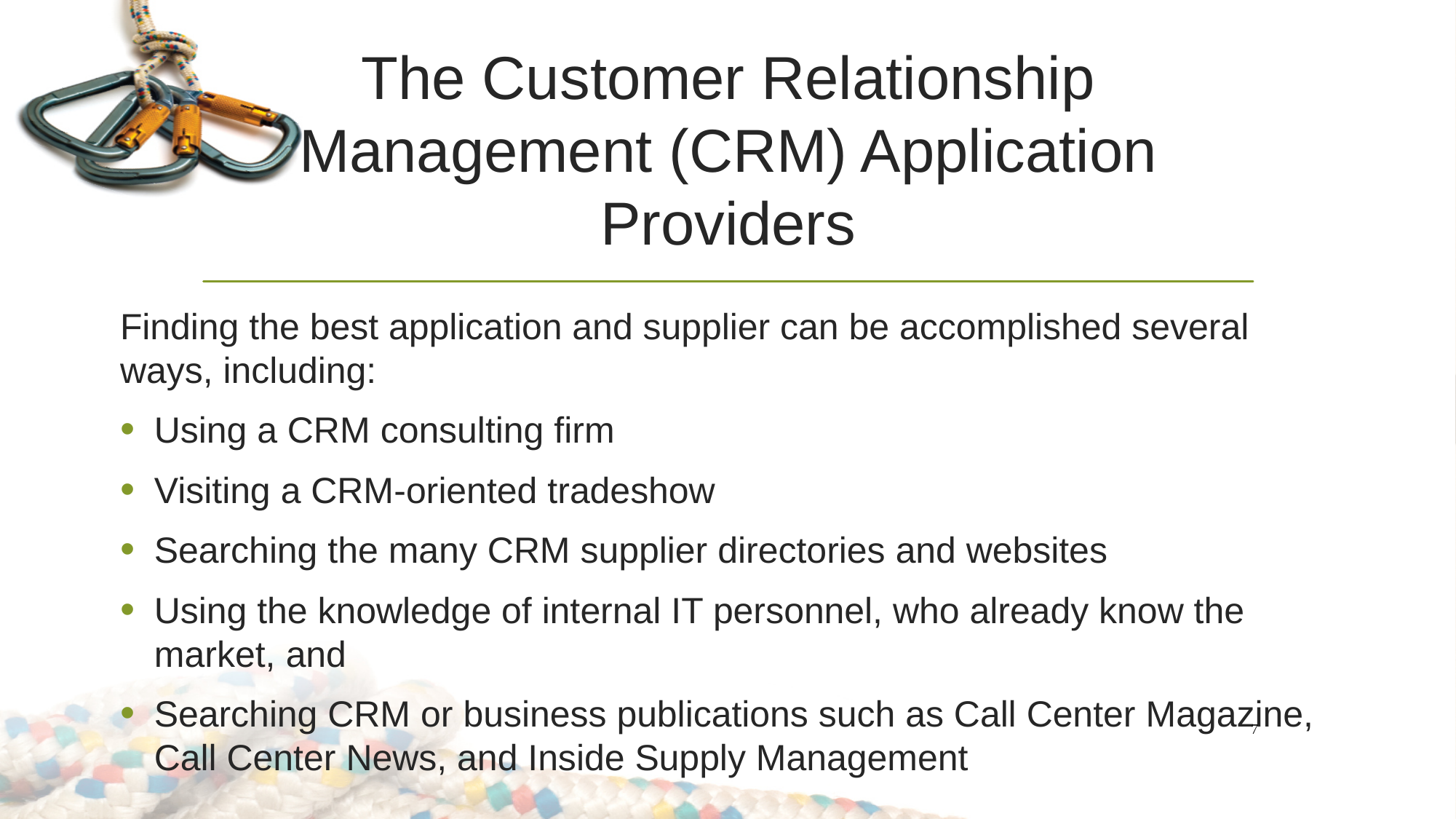

# The Customer Relationship Management (CRM) Application Providers
Finding the best application and supplier can be accomplished several ways, including:
Using a CRM consulting firm
Visiting a CRM-oriented tradeshow
Searching the many CRM supplier directories and websites
Using the knowledge of internal IT personnel, who already know the market, and
Searching CRM or business publications such as Call Center Magazine, Call Center News, and Inside Supply Management
7